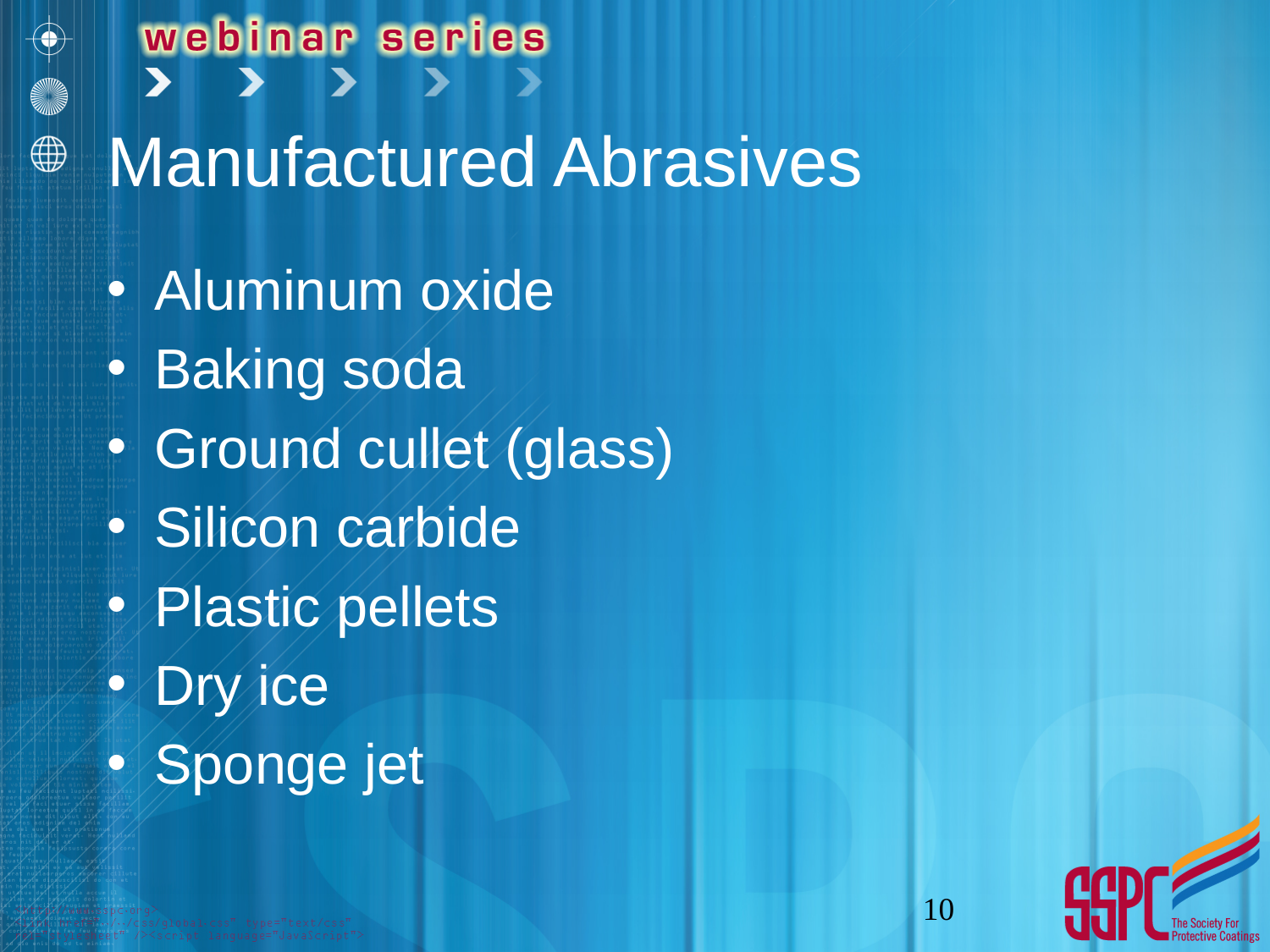

# Manufactured Abrasives
Aluminum oxide
Baking soda
Ground cullet (glass)
Silicon carbide
Plastic pellets
Dry ice
Sponge jet
10